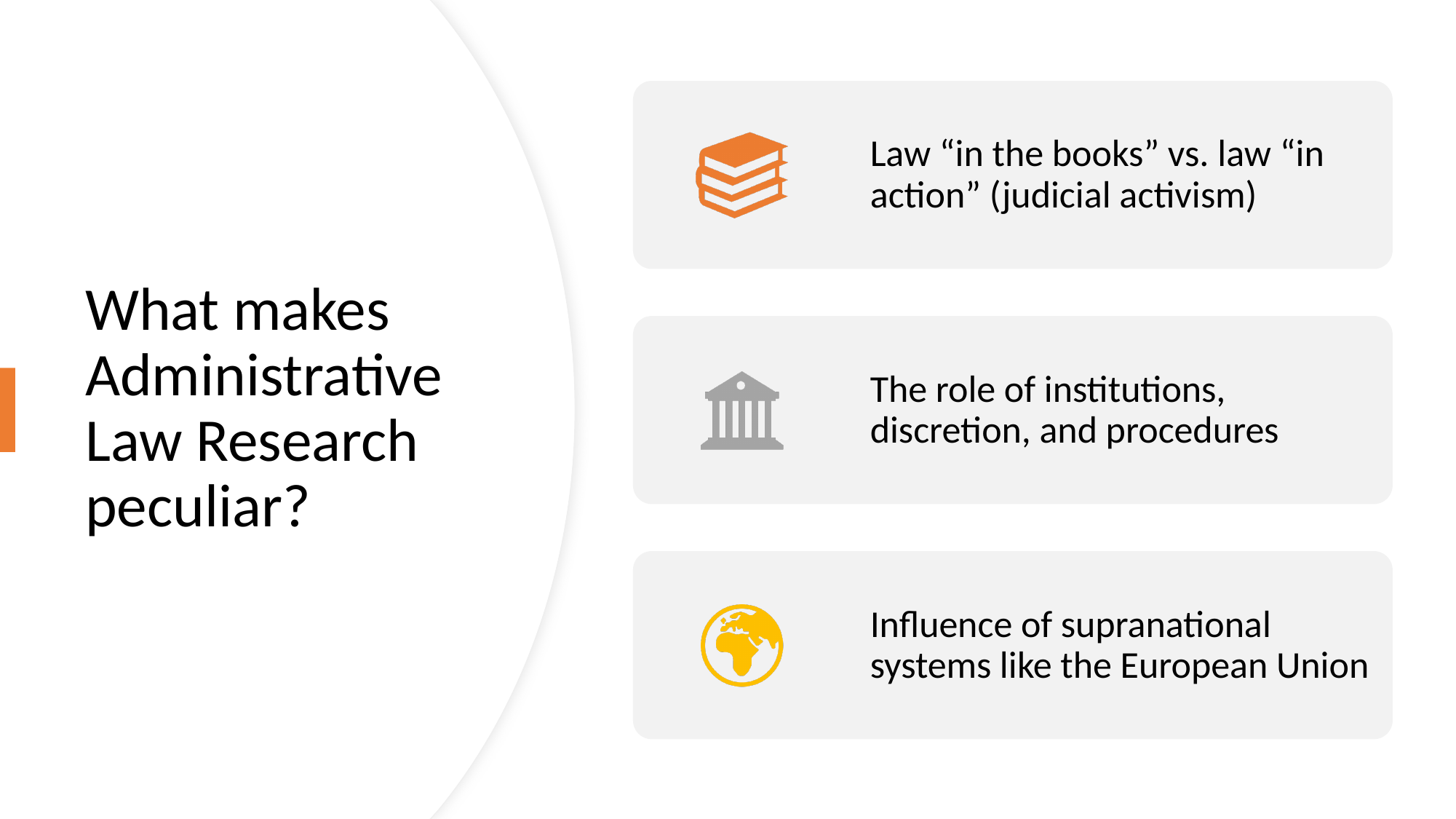

Law “in the books” vs. law “in action” (judicial activism)
The role of institutions, discretion, and procedures
Influence of supranational systems like the European Union
# What makes Administrative Law Research peculiar?